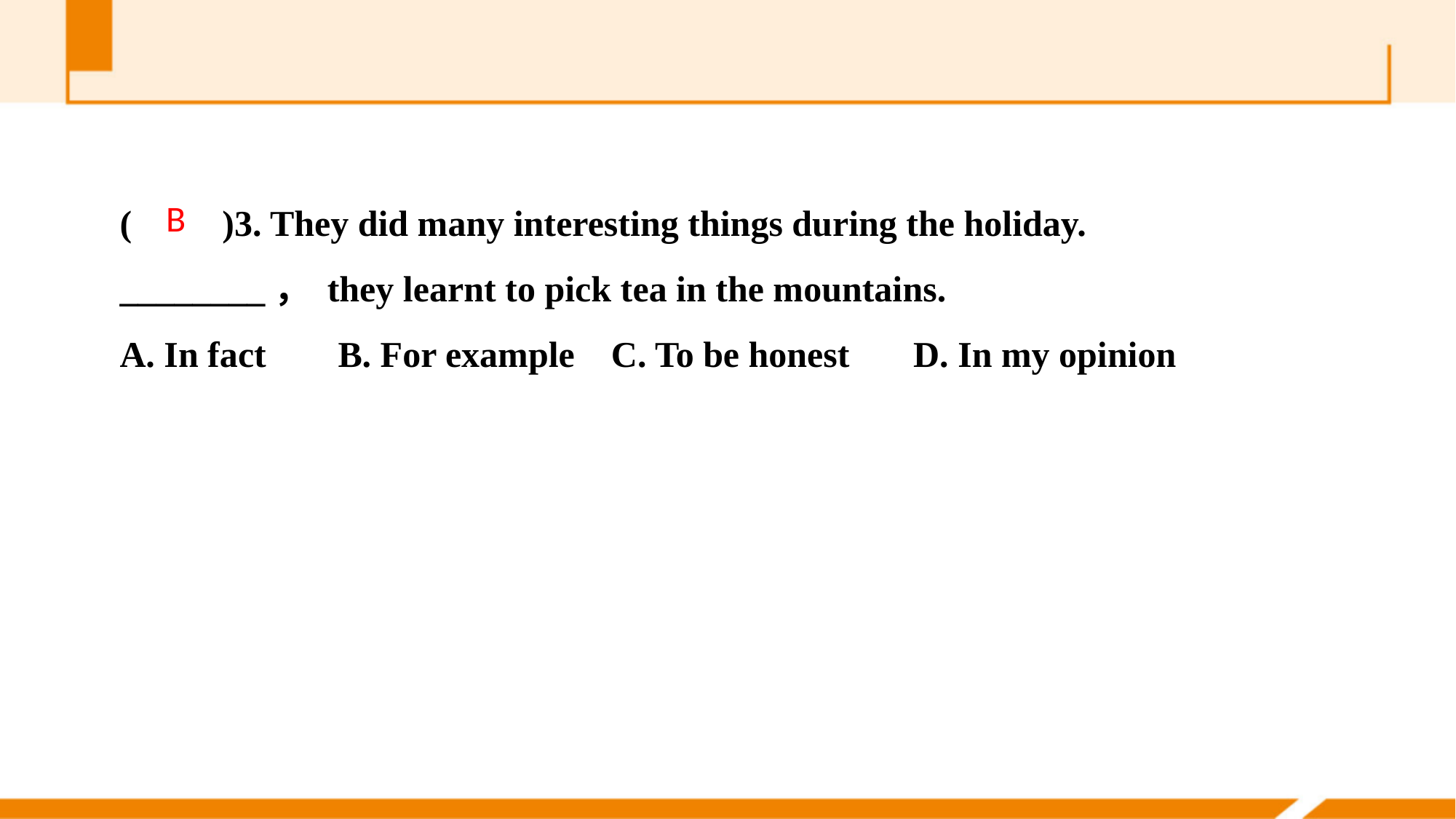

(　　)3. They did many interesting things during the holiday.   ________， they learnt to pick tea in the mountains.
A. In fact  	B. For example    C. To be honest       D. In my opinion
B